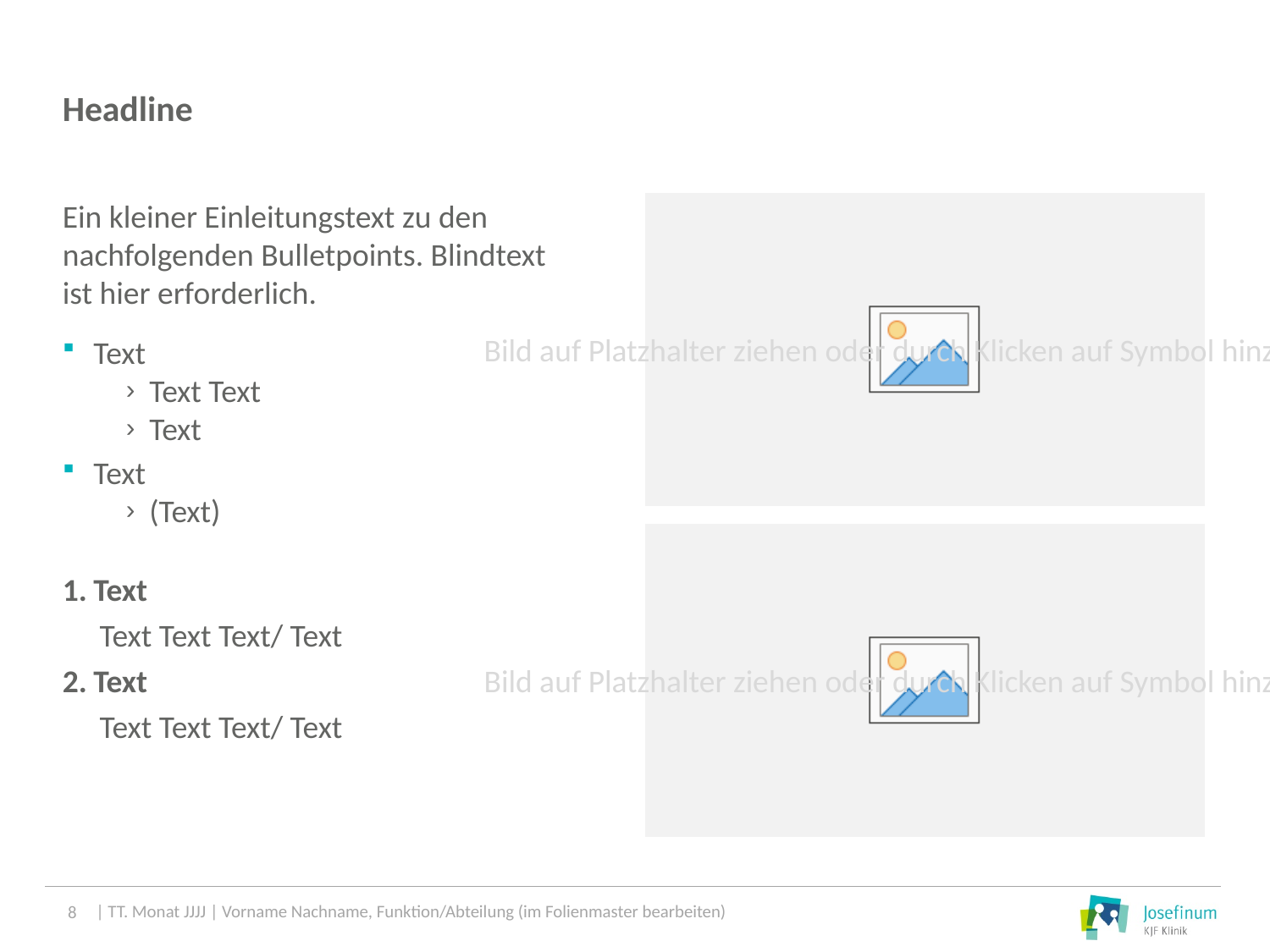

Headline
Ein kleiner Einleitungstext zu den nachfolgenden Bulletpoints. Blindtext ist hier erforderlich.

Text
Text Text
Text
Text
(Text)

Text
Text Text Text/ Text
Text
Text Text Text/ Text
8